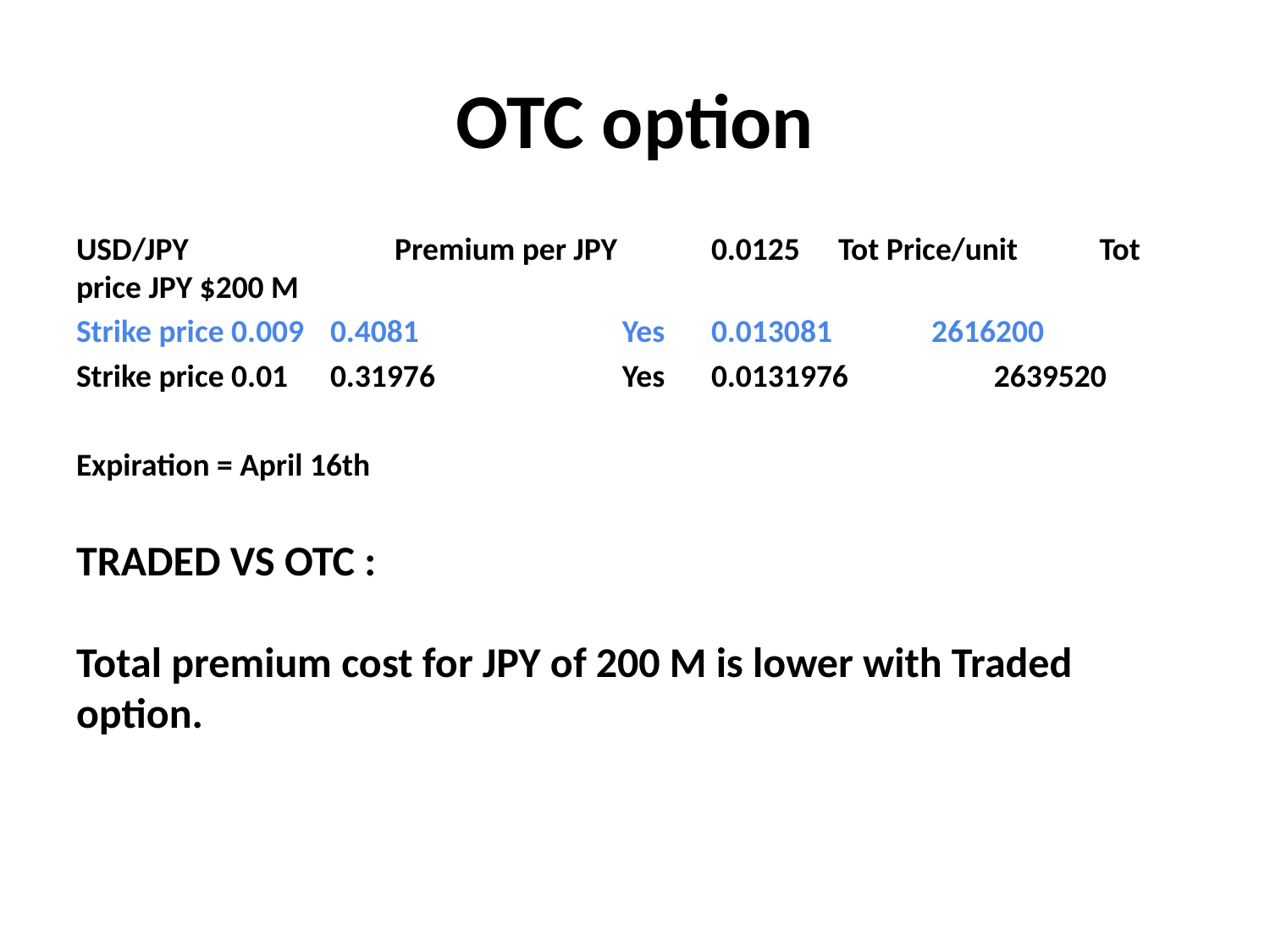

# OTC option
USD/JPY		         Premium per JPY	0.0125	Tot Price/unit	 Tot price JPY $200 M
Strike price 0.009	0.4081	                       Yes	0.013081	             2616200
Strike price 0.01	0.31976	                       Yes	0.0131976	    2639520

Expiration = April 16th

TRADED VS OTC :

Total premium cost for JPY of 200 M is lower with Traded option.